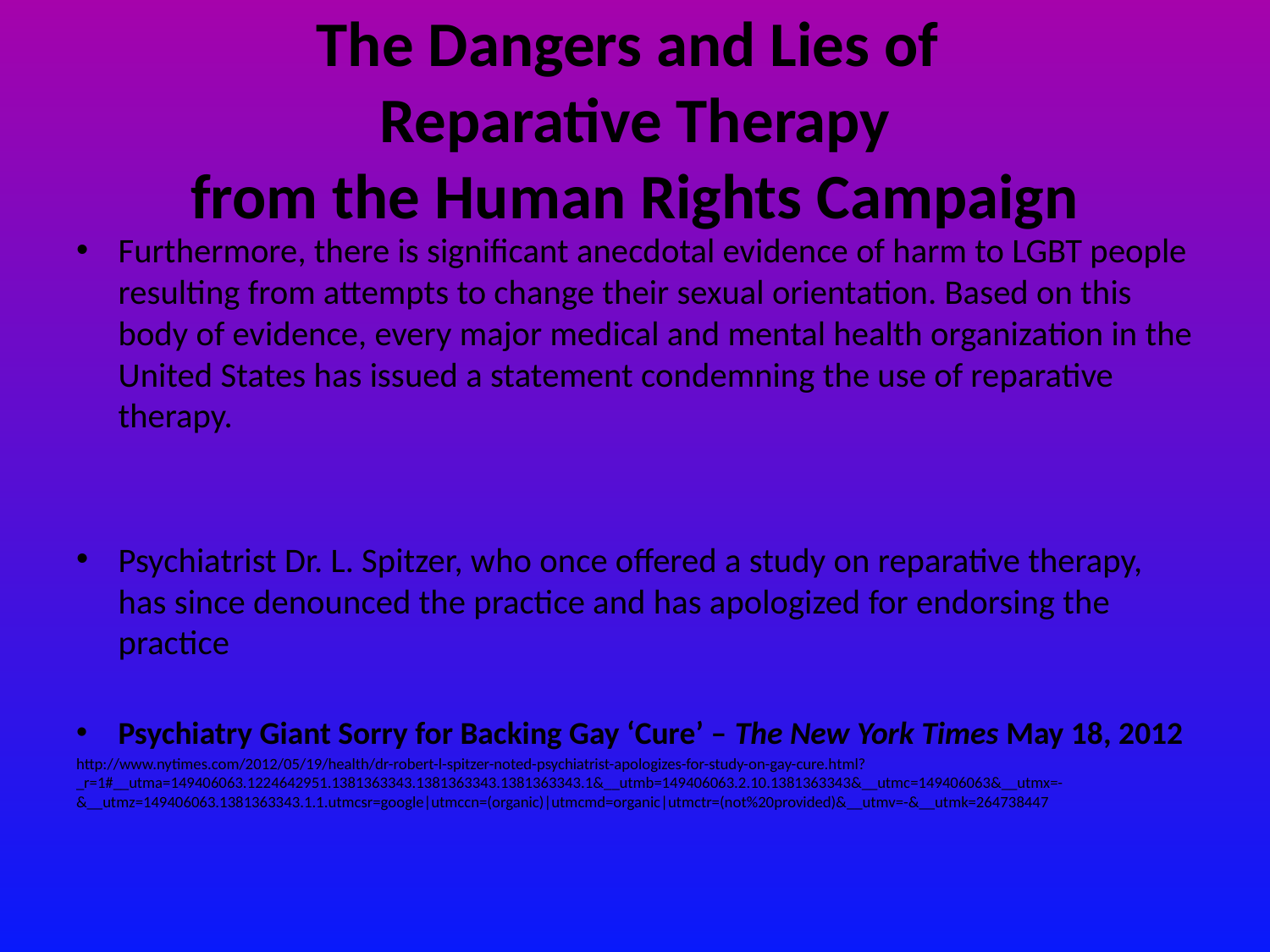

# The Dangers and Lies of Reparative Therapy from the Human Rights Campaign
Furthermore, there is significant anecdotal evidence of harm to LGBT people resulting from attempts to change their sexual orientation. Based on this body of evidence, every major medical and mental health organization in the United States has issued a statement condemning the use of reparative therapy.

Psychiatrist Dr. L. Spitzer, who once offered a study on reparative therapy, has since denounced the practice and has apologized for endorsing the practice

Psychiatry Giant Sorry for Backing Gay ‘Cure’ – The New York Times May 18, 2012
http://www.nytimes.com/2012/05/19/health/dr-robert-l-spitzer-noted-psychiatrist-apologizes-for-study-on-gay-cure.html?_r=1#__utma=149406063.1224642951.1381363343.1381363343.1381363343.1&__utmb=149406063.2.10.1381363343&__utmc=149406063&__utmx=-&__utmz=149406063.1381363343.1.1.utmcsr=google|utmccn=(organic)|utmcmd=organic|utmctr=(not%20provided)&__utmv=-&__utmk=264738447